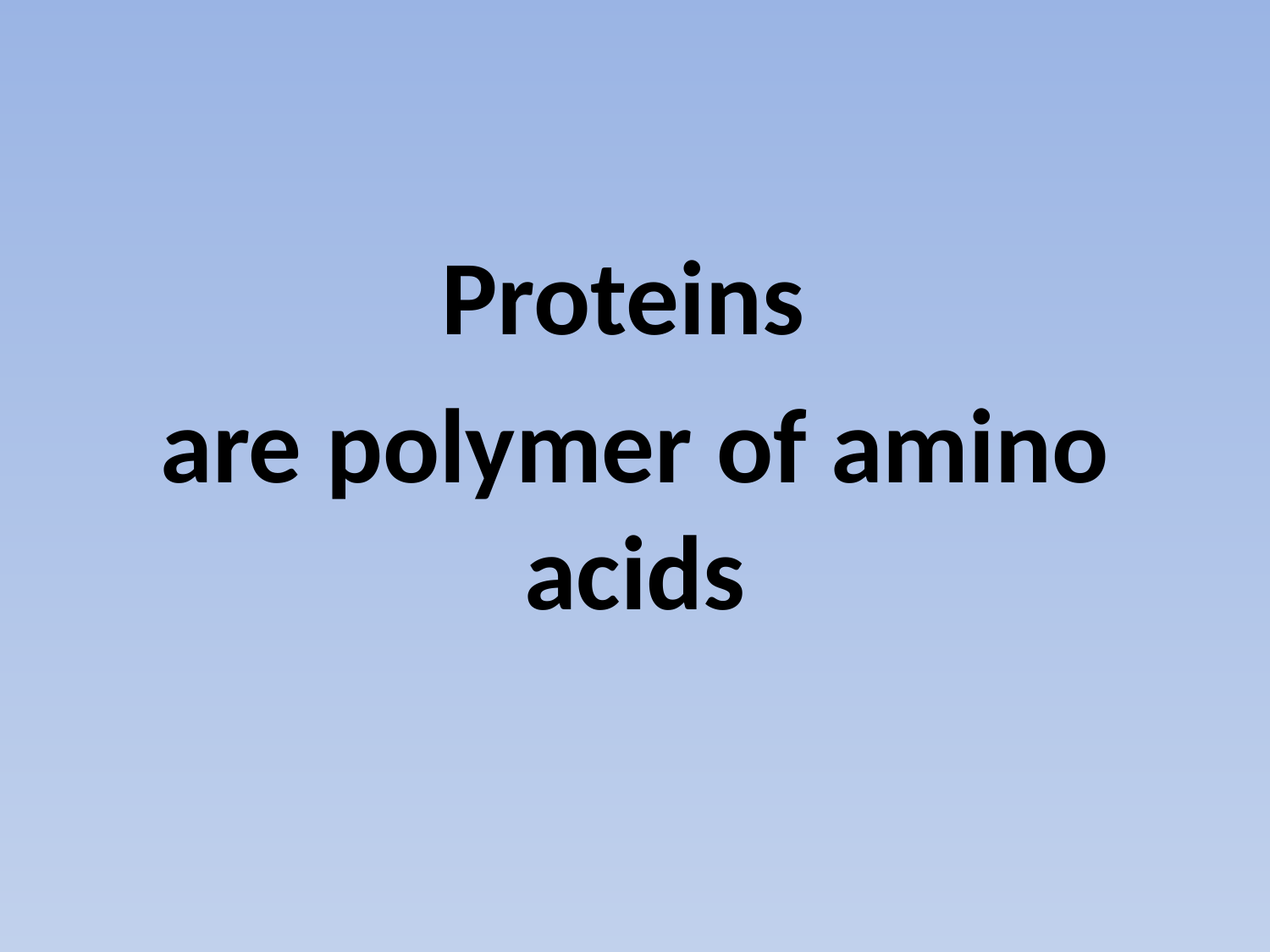

#
Proteins
are polymer of amino acids